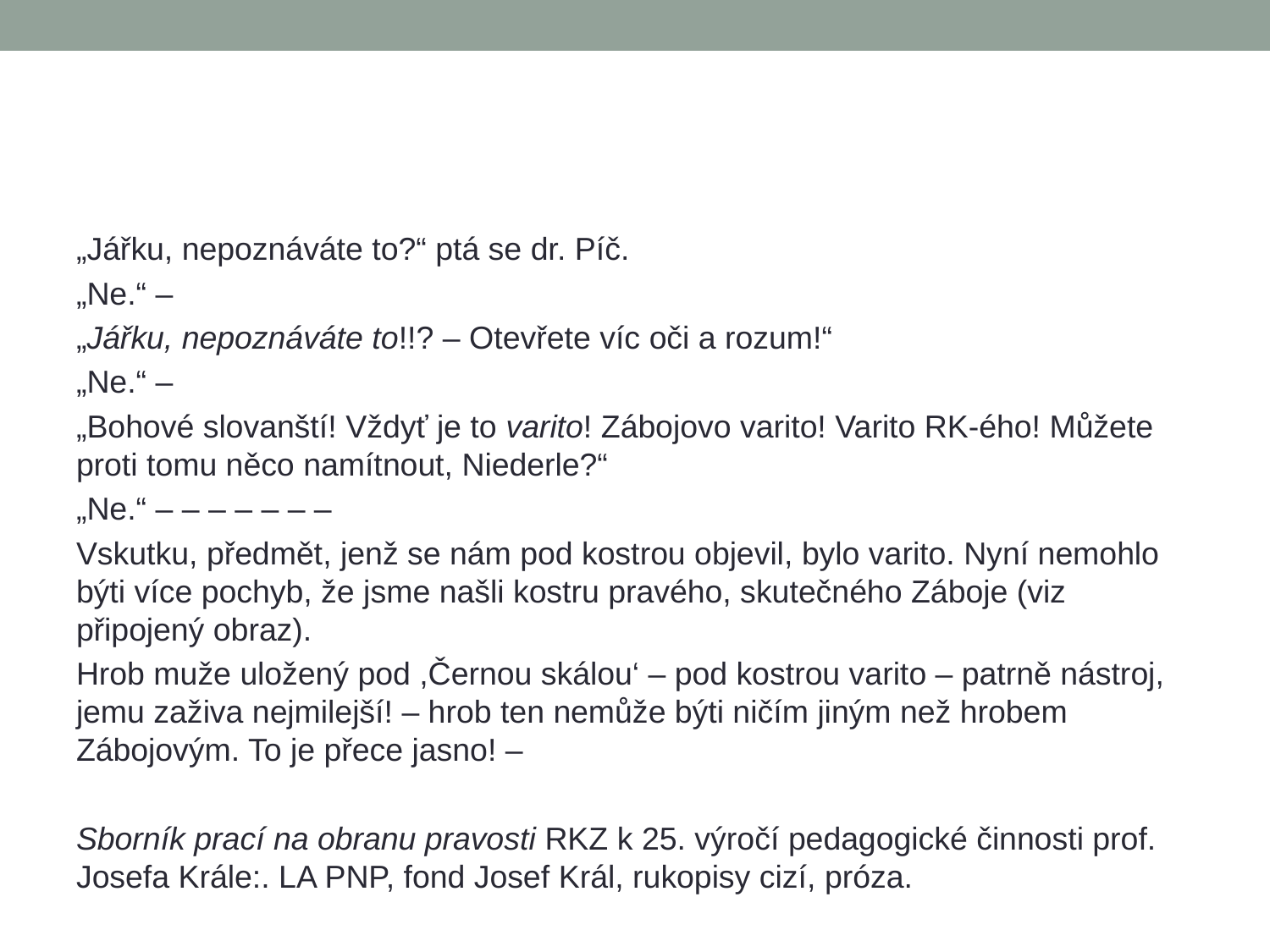

#
„Jářku, nepoznáváte to?“ ptá se dr. Píč.
„Ne.“ –
„Jářku, nepoznáváte to!!? – Otevřete víc oči a rozum!“
„Ne.“ –
„Bohové slovanští! Vždyť je to varito! Zábojovo varito! Varito RK-ého! Můžete proti tomu něco namítnout, Niederle?“
„Ne.“ – – – – – – –
Vskutku, předmět, jenž se nám pod kostrou objevil, bylo varito. Nyní nemohlo býti více pochyb, že jsme našli kostru pravého, skutečného Záboje (viz připojený obraz).
Hrob muže uložený pod ,Černou skálou‘ – pod kostrou varito – patrně nástroj, jemu zaživa nejmilejší! – hrob ten nemůže býti ničím jiným než hrobem Zábojovým. To je přece jasno! –

Sborník prací na obranu pravosti RKZ k 25. výročí pedagogické činnosti prof. Josefa Krále:. LA PNP, fond Josef Král, rukopisy cizí, próza.